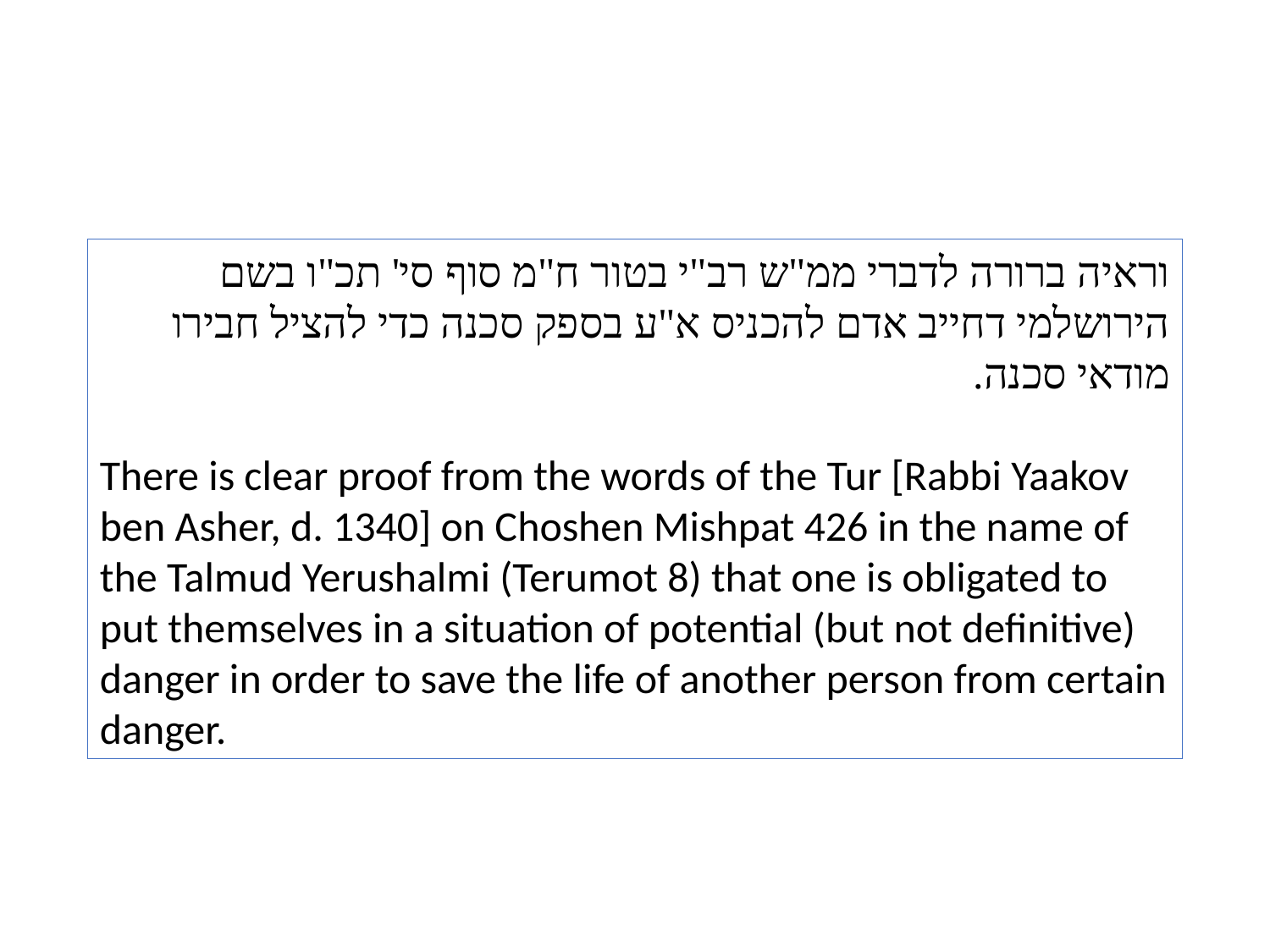

וראיה ברורה לדברי ממ"ש רב"י בטור ח"מ סוף סי' תכ"ו בשם הירושלמי דחייב אדם להכניס א"ע בספק סכנה כדי להציל חבירו מודאי סכנה.

There is clear proof from the words of the Tur [Rabbi Yaakov ben Asher, d. 1340] on Choshen Mishpat 426 in the name of the Talmud Yerushalmi (Terumot 8) that one is obligated to put themselves in a situation of potential (but not definitive) danger in order to save the life of another person from certain danger.